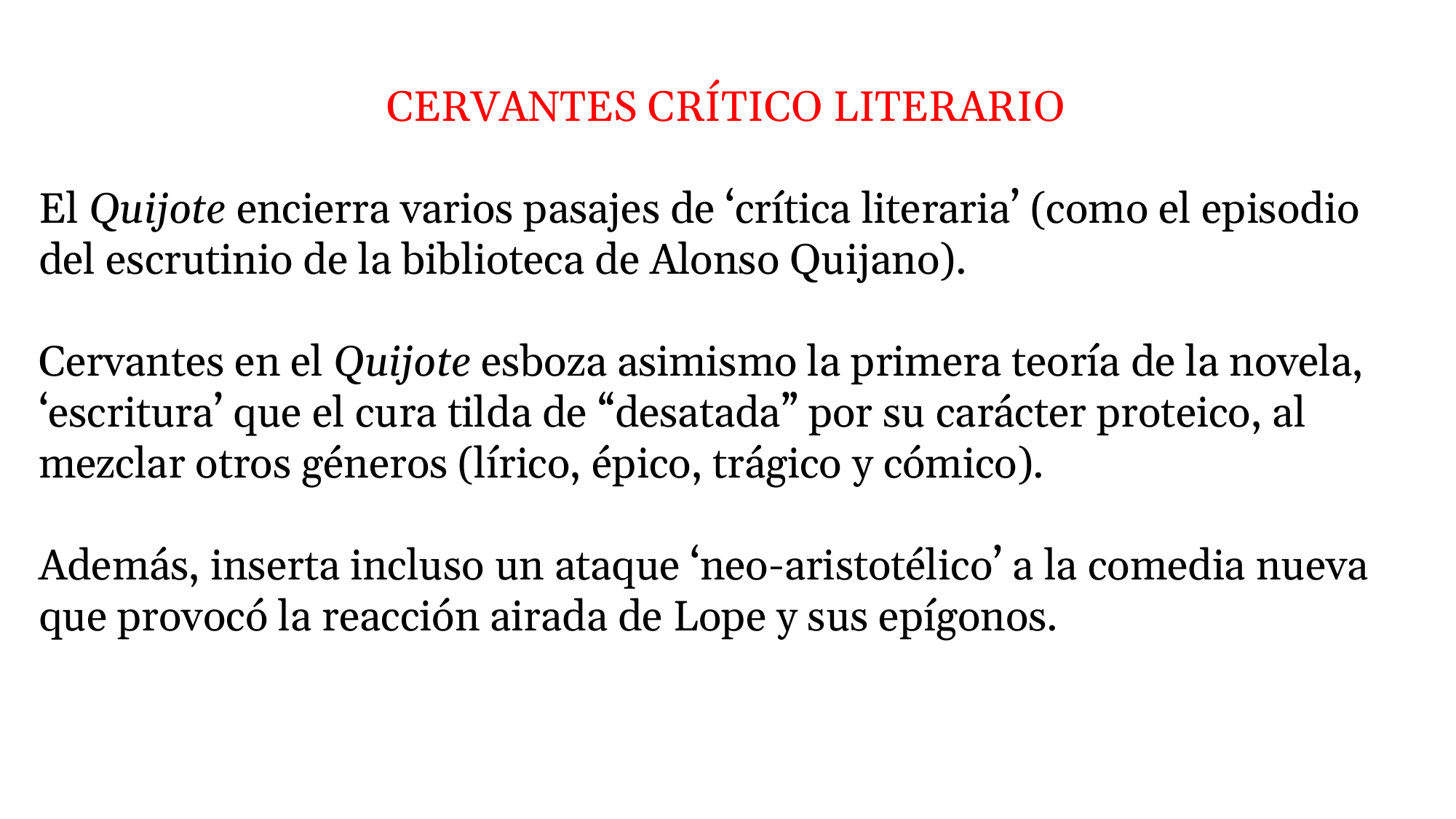

CERVANTES CRÍTICO LITERARIO

El Quijote encierra varios pasajes de ‘crítica literaria’ (como el episodio del escrutinio de la biblioteca de Alonso Quijano).

Cervantes en el Quijote esboza asimismo la primera teoría de la novela, ‘escritura’ que el cura tilda de “desatada” por su carácter proteico, al mezclar otros géneros (lírico, épico, trágico y cómico).

Además, inserta incluso un ataque ‘neo-aristotélico’ a la comedia nueva que provocó la reacción airada de Lope y sus epígonos.